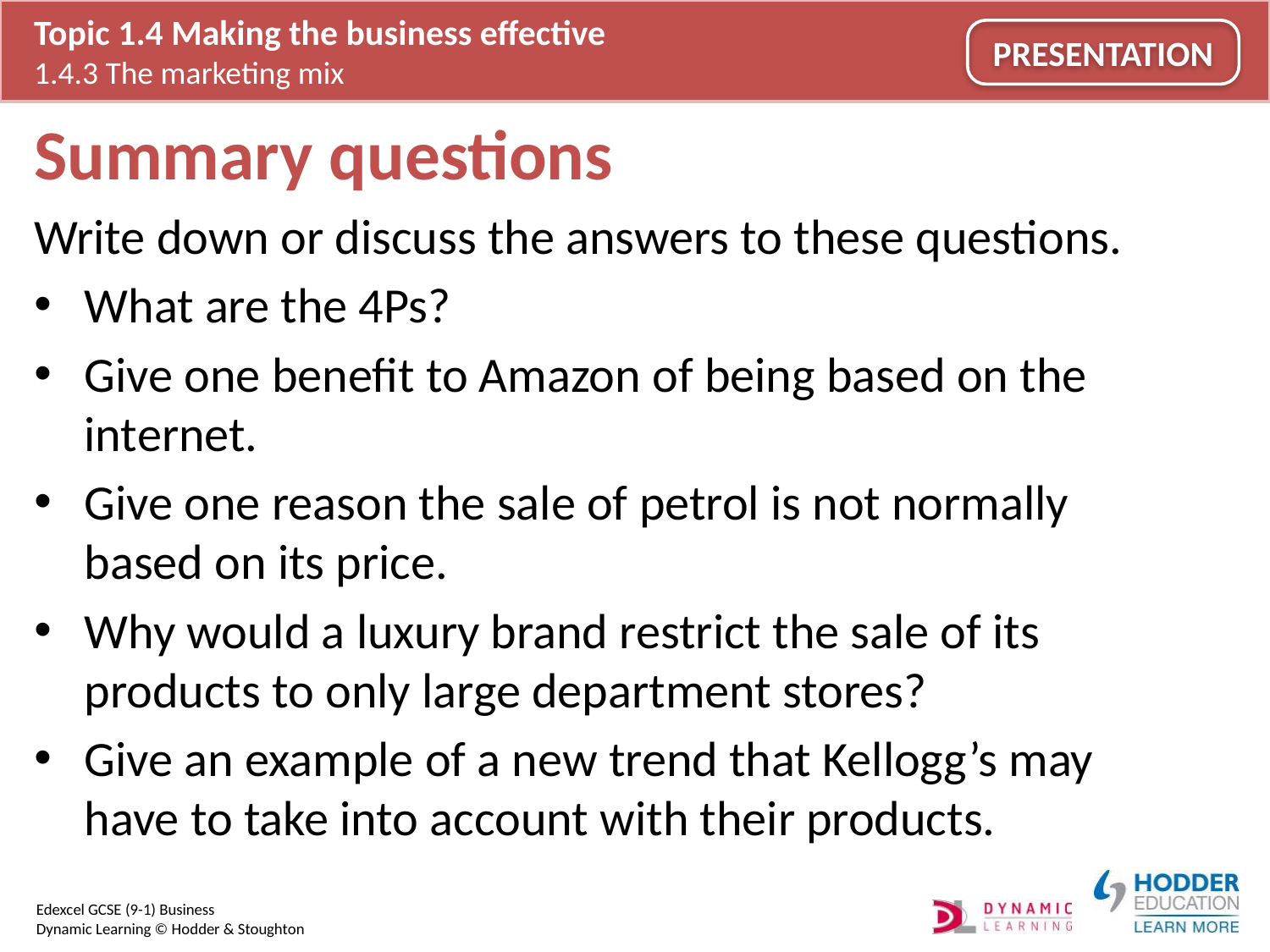

# Summary questions
Write down or discuss the answers to these questions.
What are the 4Ps?
Give one benefit to Amazon of being based on the internet.
Give one reason the sale of petrol is not normally based on its price.
Why would a luxury brand restrict the sale of its products to only large department stores?
Give an example of a new trend that Kellogg’s may have to take into account with their products.